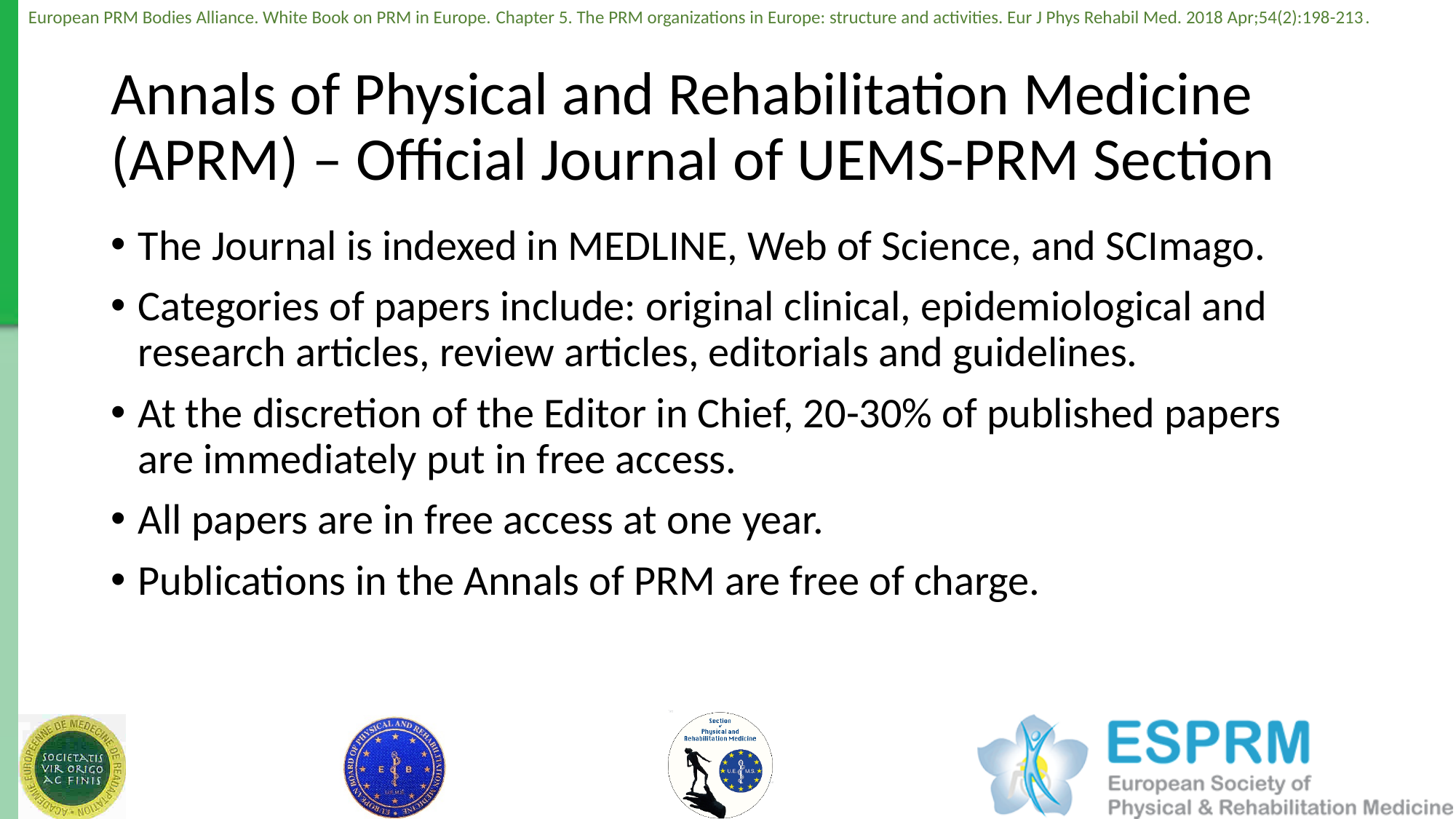

# Annals of Physical and Rehabilitation Medicine (APRM) – Official Journal of UEMS-PRM Section
The Journal is indexed in MEDLINE, Web of Science, and SCImago.
Categories of papers include: original clinical, epidemiological and research articles, review articles, editorials and guidelines.
At the discretion of the Editor in Chief, 20-30% of published papers are immediately put in free access.
All papers are in free access at one year.
Publications in the Annals of PRM are free of charge.